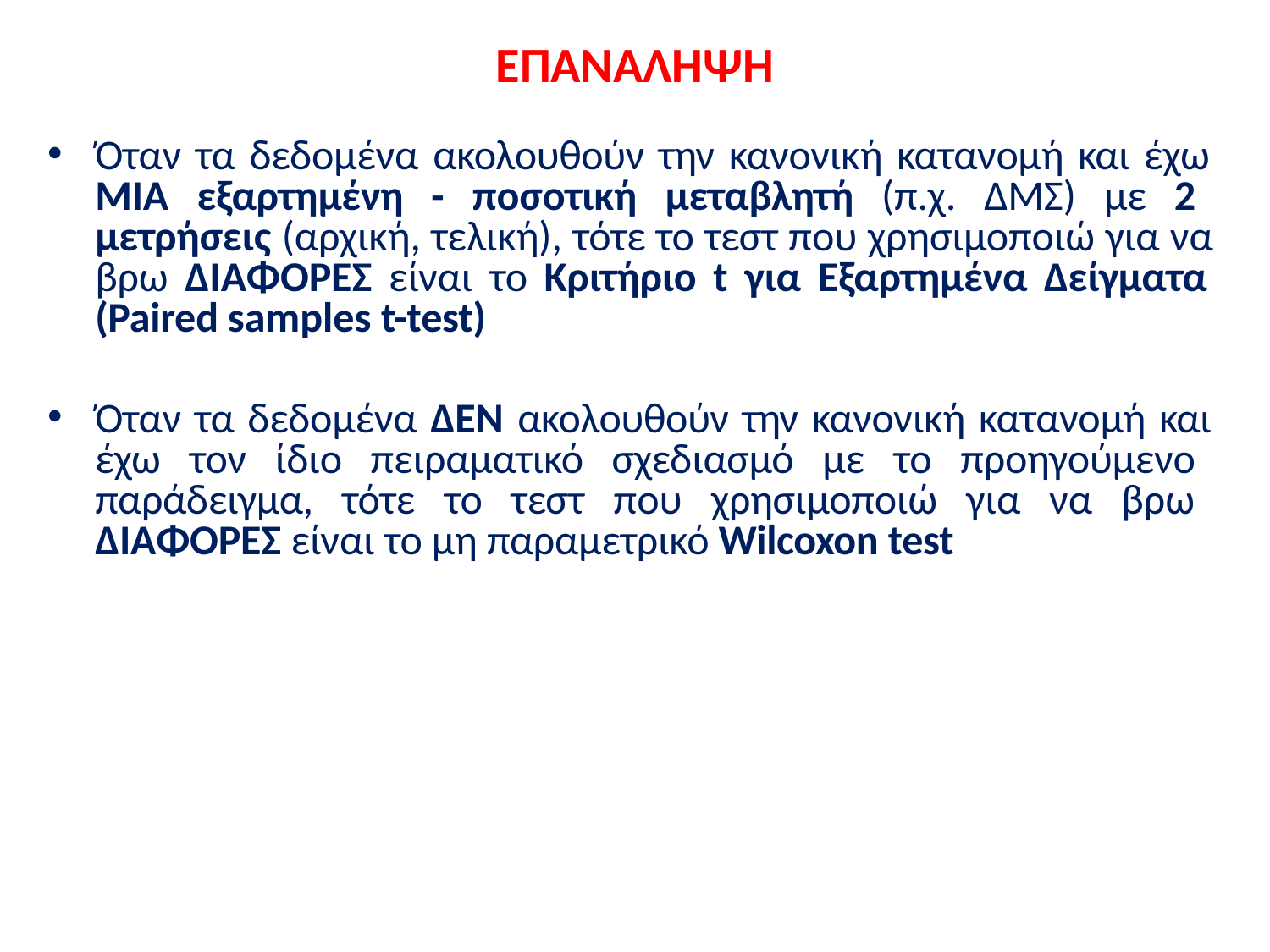

# ΕΠΑΝΑΛΗΨΗ
Όταν τα δεδομένα ακολουθούν την κανονική κατανομή και έχω  ΜΙΑ εξαρτημένη - ποσοτική μεταβλητή (π.χ. ΔΜΣ) με 2  μετρήσεις (αρχική, τελική), τότε το τεστ που χρησιμοποιώ για να  βρω ΔΙΑΦΟΡΕΣ είναι το Κριτήριο t για Εξαρτημένα Δείγματα  (Paired samples t-test)

Όταν τα δεδομένα ΔΕΝ ακολουθούν την κανονική κατανομή και  έχω τον ίδιο πειραματικό σχεδιασμό με το προηγούμενο  παράδειγμα, τότε το τεστ που χρησιμοποιώ για να βρω  ΔΙΑΦΟΡΕΣ είναι το μη παραμετρικό Wilcoxon test